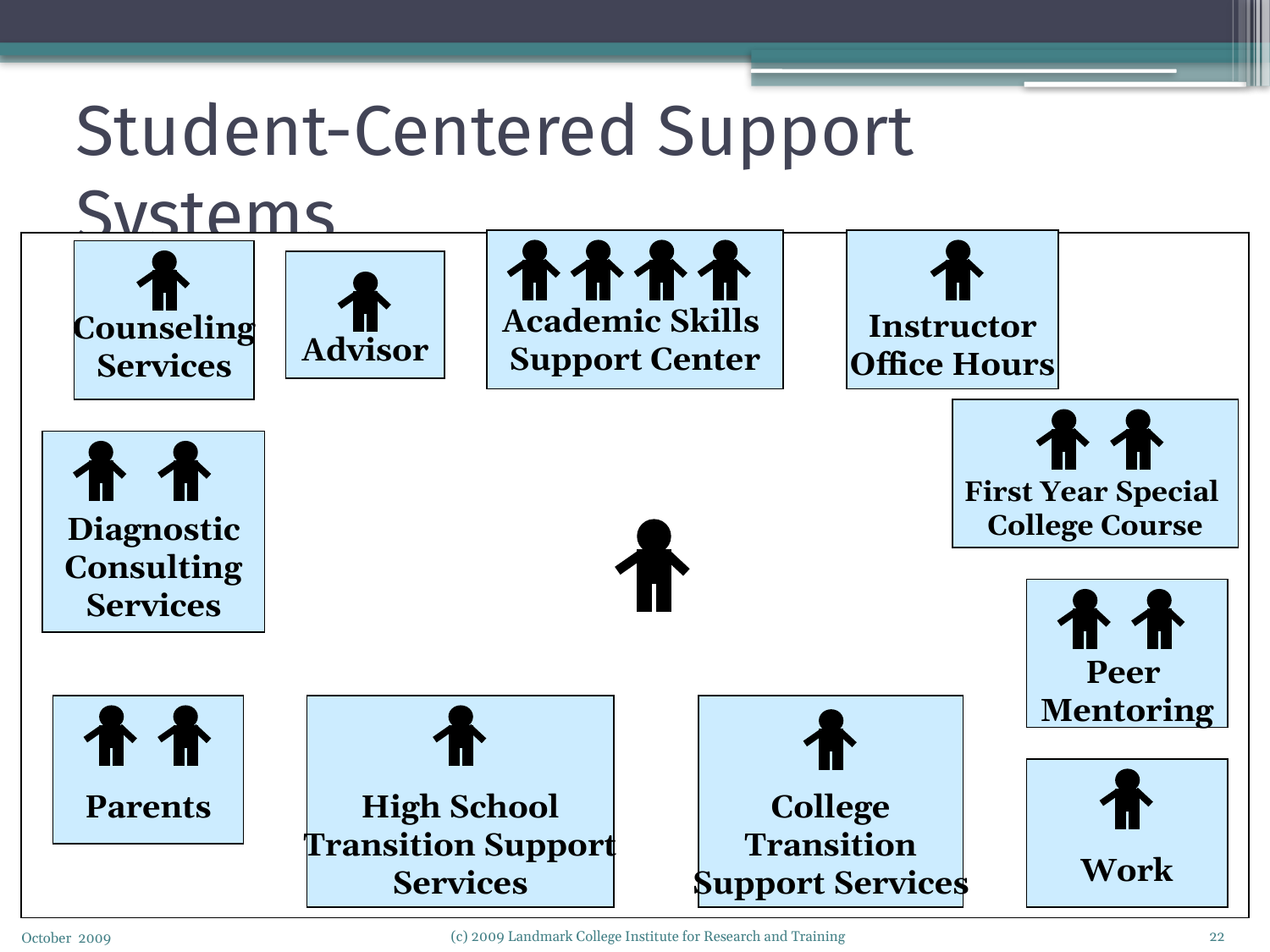

# Student-Centered Support Systems

Academic Skills
Support Center

Instructor
Office Hours

Counseling
Services

Advisor

First Year Special
College Course

Diagnostic
Consulting
Services

Peer
Mentoring

Parents

High School
Transition Support
Services

College
Transition
Support Services

Work

October  2009
(c) 2009 Landmark College Institute for Research and Training
22